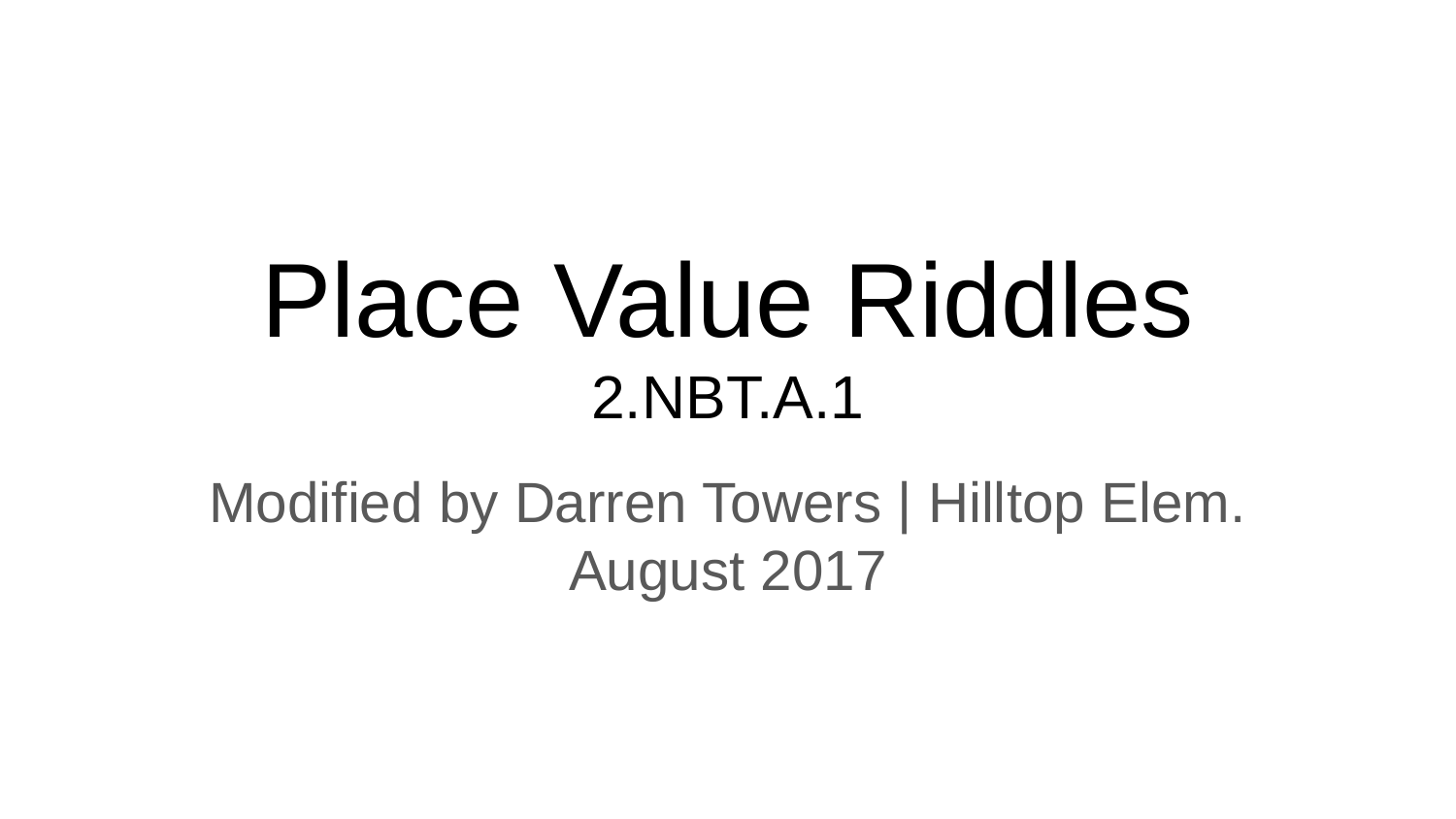

# Place Value Riddles
2.NBT.A.1
Modified by Darren Towers | Hilltop Elem.
August 2017